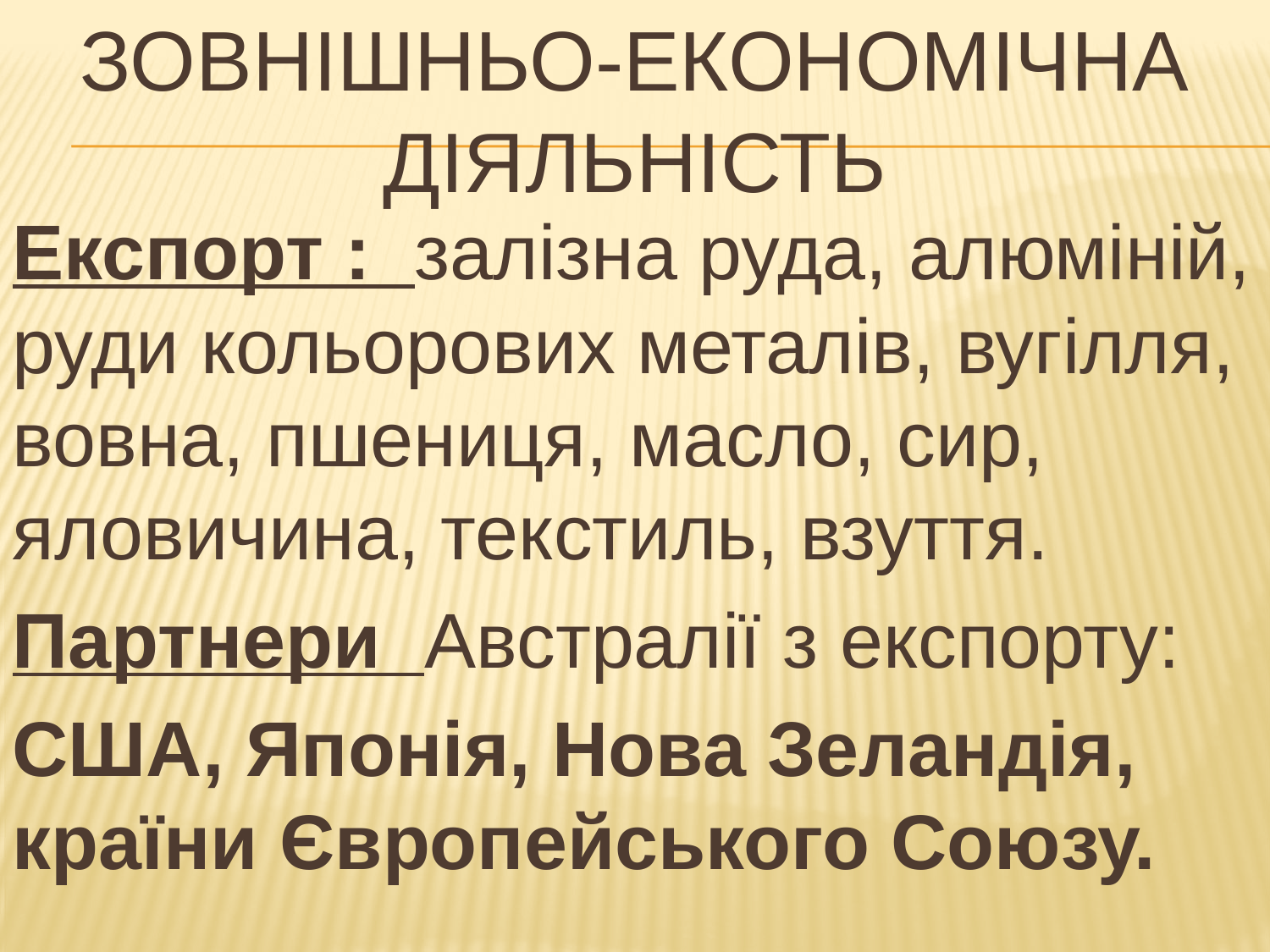

# Зовнішньо-економічна діяльність
Експорт :  залізна руда, алюміній, руди кольорових металів, вугілля, вовна, пшениця, масло, сир, яловичина, текстиль, взуття.
Партнери  Австралії з експорту:
США, Японія, Нова Зеландія, країни Європейського Союзу.